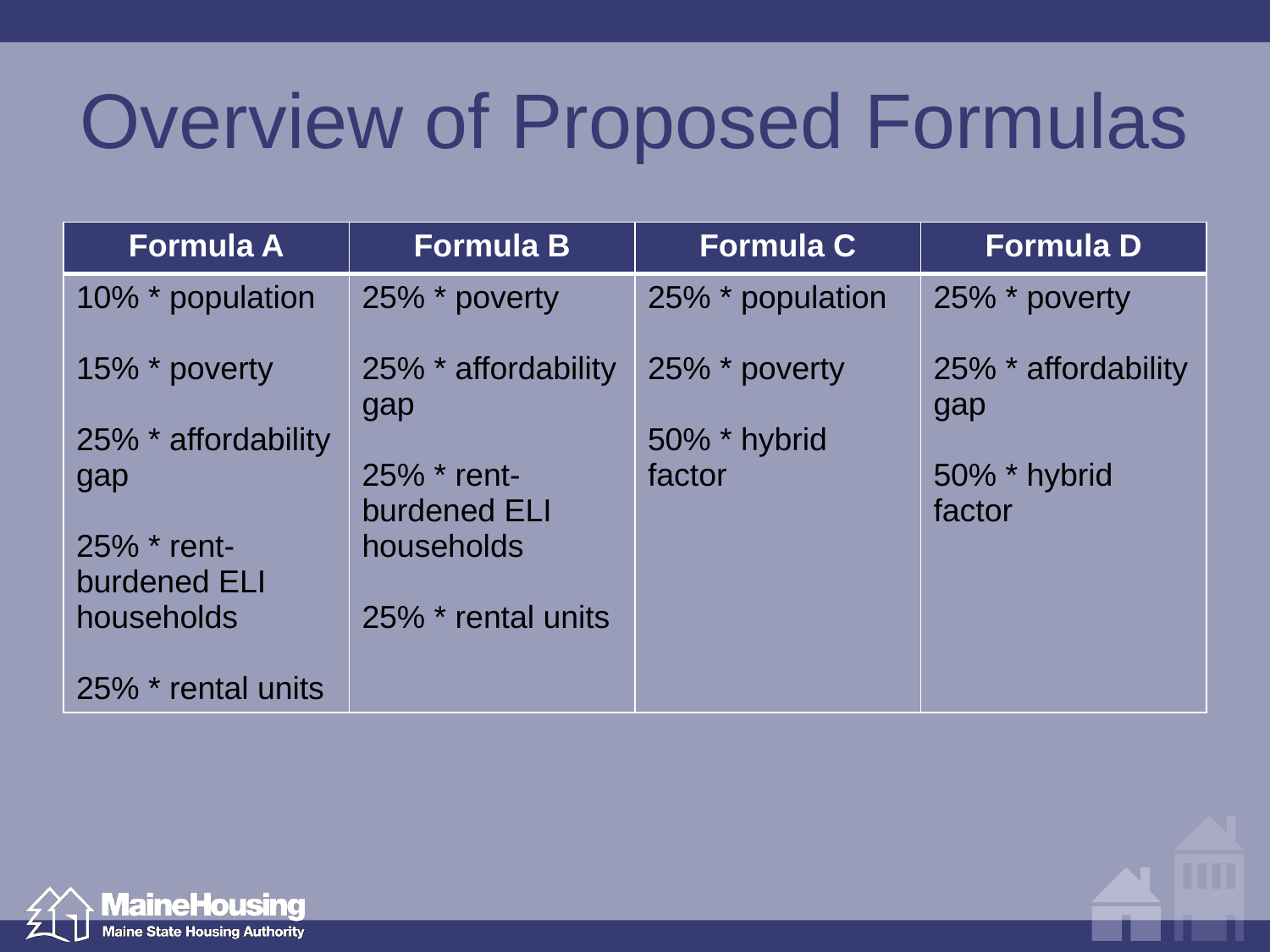

# Overview of Proposed Formulas
| Formula A | Formula B | Formula C | Formula D |
| --- | --- | --- | --- |
| 10% \* population 15% \* poverty 25% \* affordability gap 25% \* rent-burdened ELI households 25% \* rental units | 25% \* poverty 25% \* affordability gap 25% \* rent-burdened ELI households 25% \* rental units | 25% \* population 25% \* poverty 50% \* hybrid factor | 25% \* poverty 25% \* affordability gap 50% \* hybrid factor |